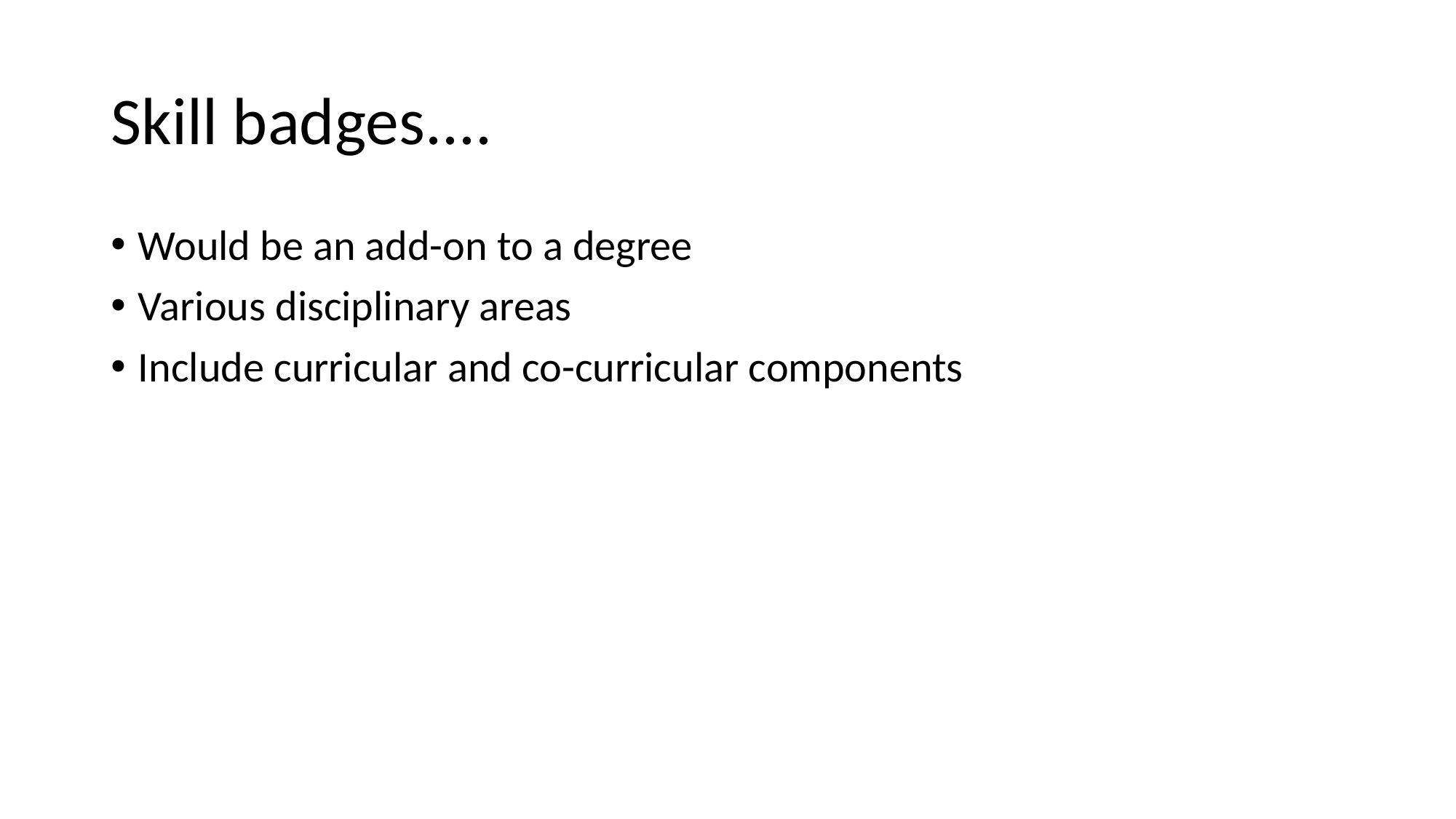

# Skill badges....
Would be an add-on to a degree
Various disciplinary areas
Include curricular and co-curricular components